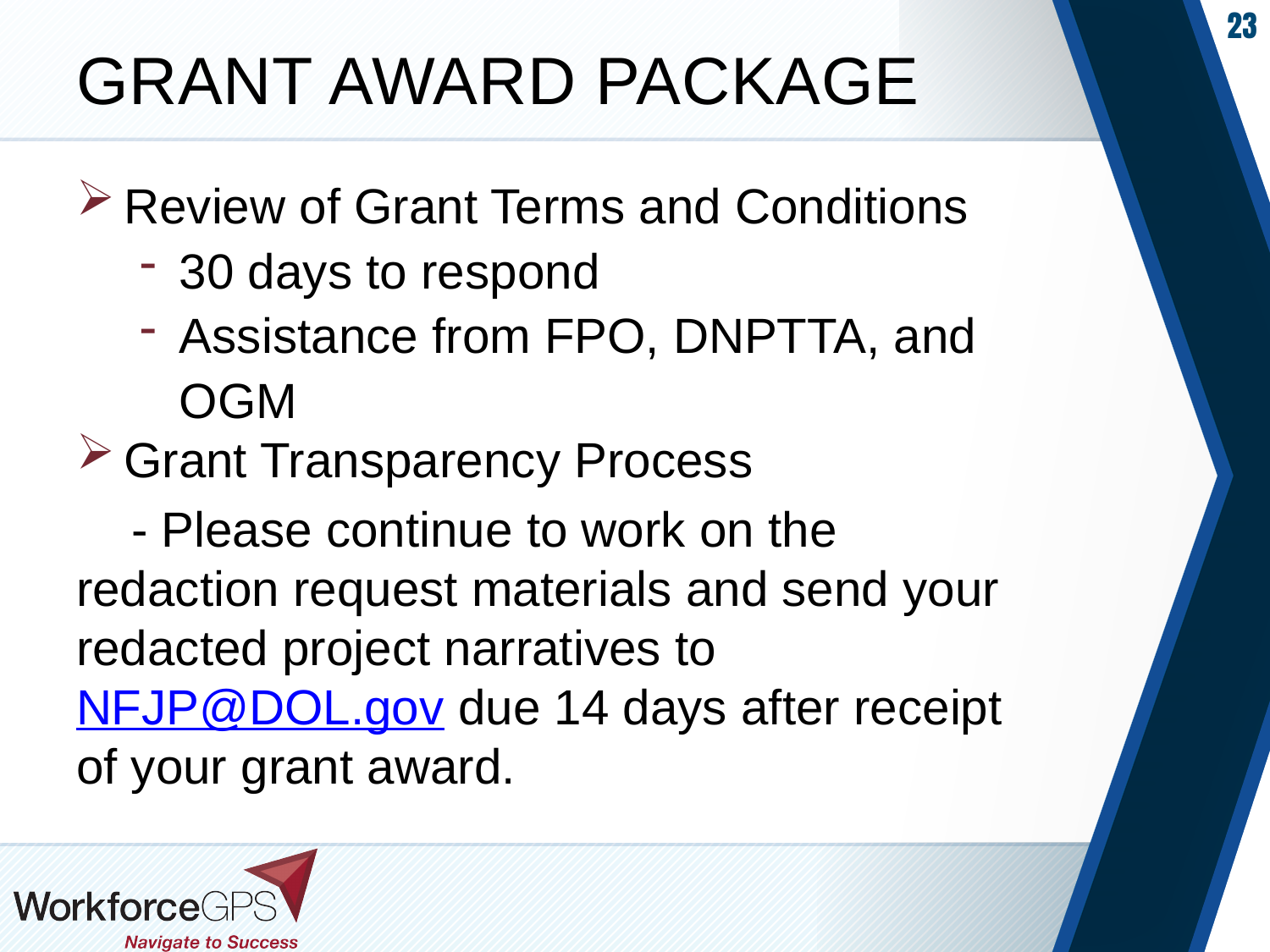

# Grant Award Package
Review of Grant Terms and Conditions
30 days to respond
Assistance from FPO, DNPTTA, and OGM
Grant Transparency Process
    - Please continue to work on the redaction request materials and send your redacted project narratives to NFJP@DOL.gov due 14 days after receipt of your grant award.